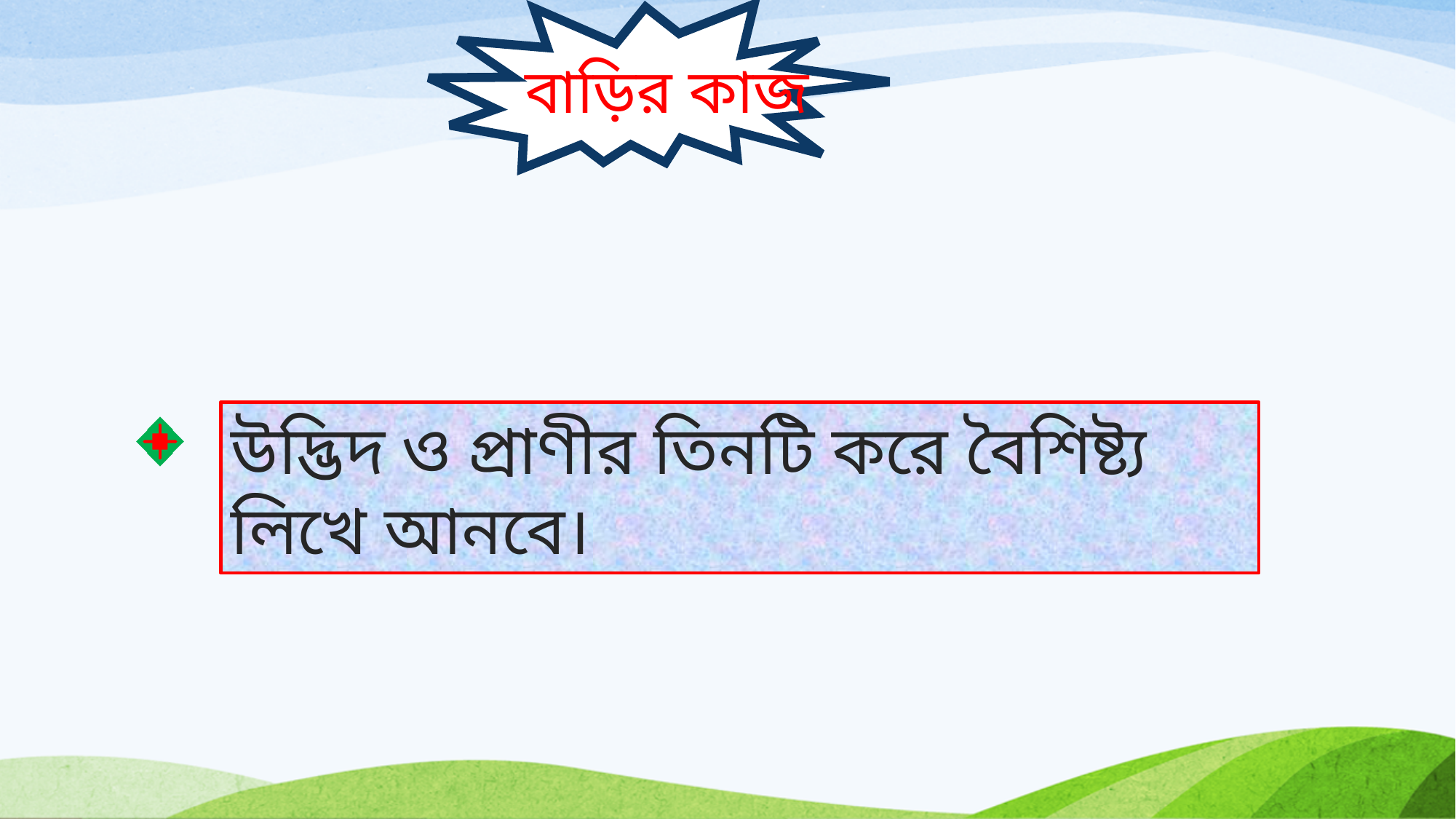

বাড়ির কাজ
উদ্ভিদ ও প্রাণীর তিনটি করে বৈশিষ্ট্য লিখে আনবে।